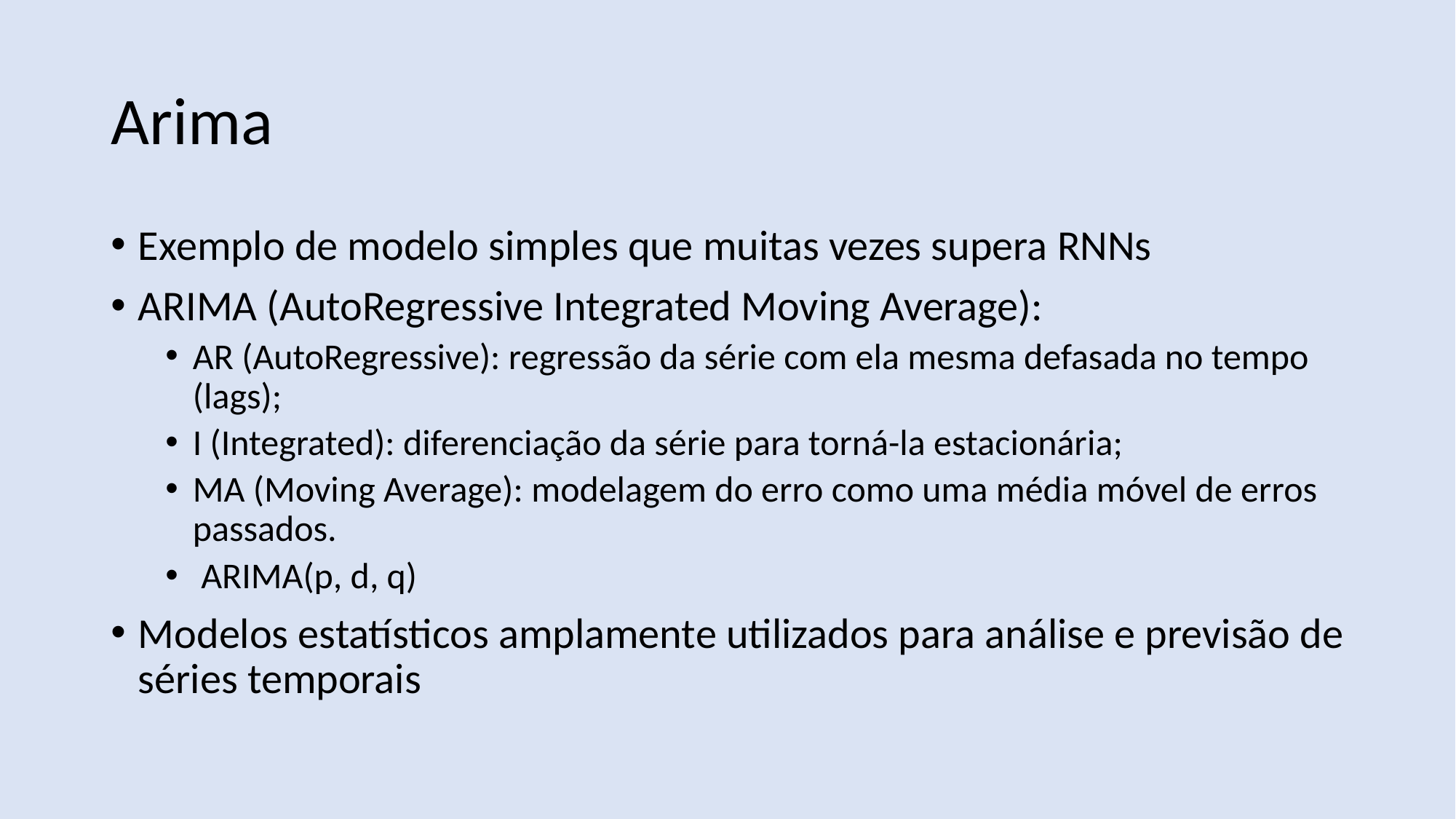

# Arima
Exemplo de modelo simples que muitas vezes supera RNNs
ARIMA (AutoRegressive Integrated Moving Average):
AR (AutoRegressive): regressão da série com ela mesma defasada no tempo (lags);
I (Integrated): diferenciação da série para torná-la estacionária;
MA (Moving Average): modelagem do erro como uma média móvel de erros passados.
 ARIMA(p, d, q)
Modelos estatísticos amplamente utilizados para análise e previsão de séries temporais